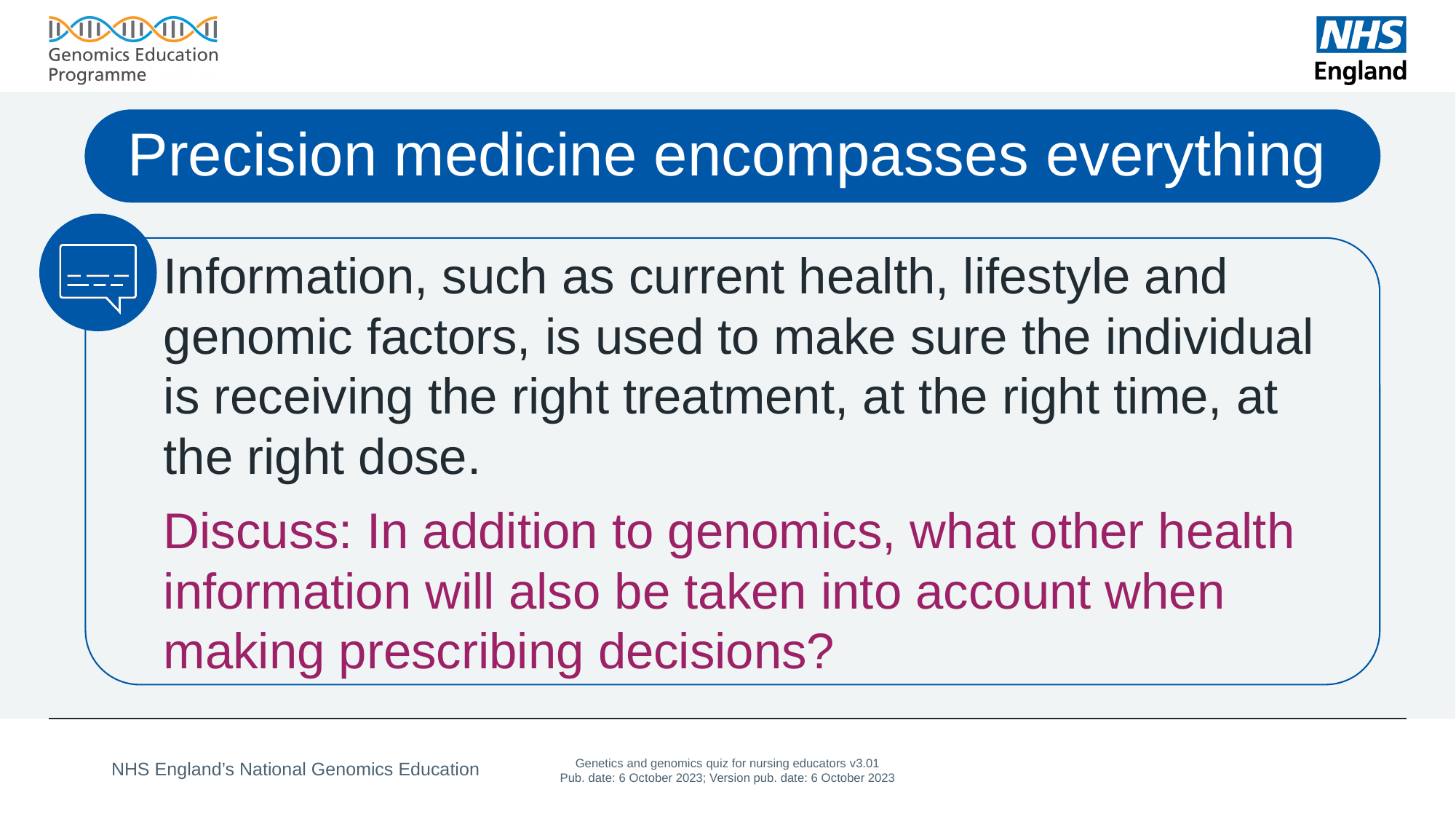

# Precision medicine encompasses everything
Information, such as current health, lifestyle and genomic factors, is used to make sure the individual is receiving the right treatment, at the right time, at the right dose.
Discuss: In addition to genomics, what other health information will also be taken into account when making prescribing decisions?